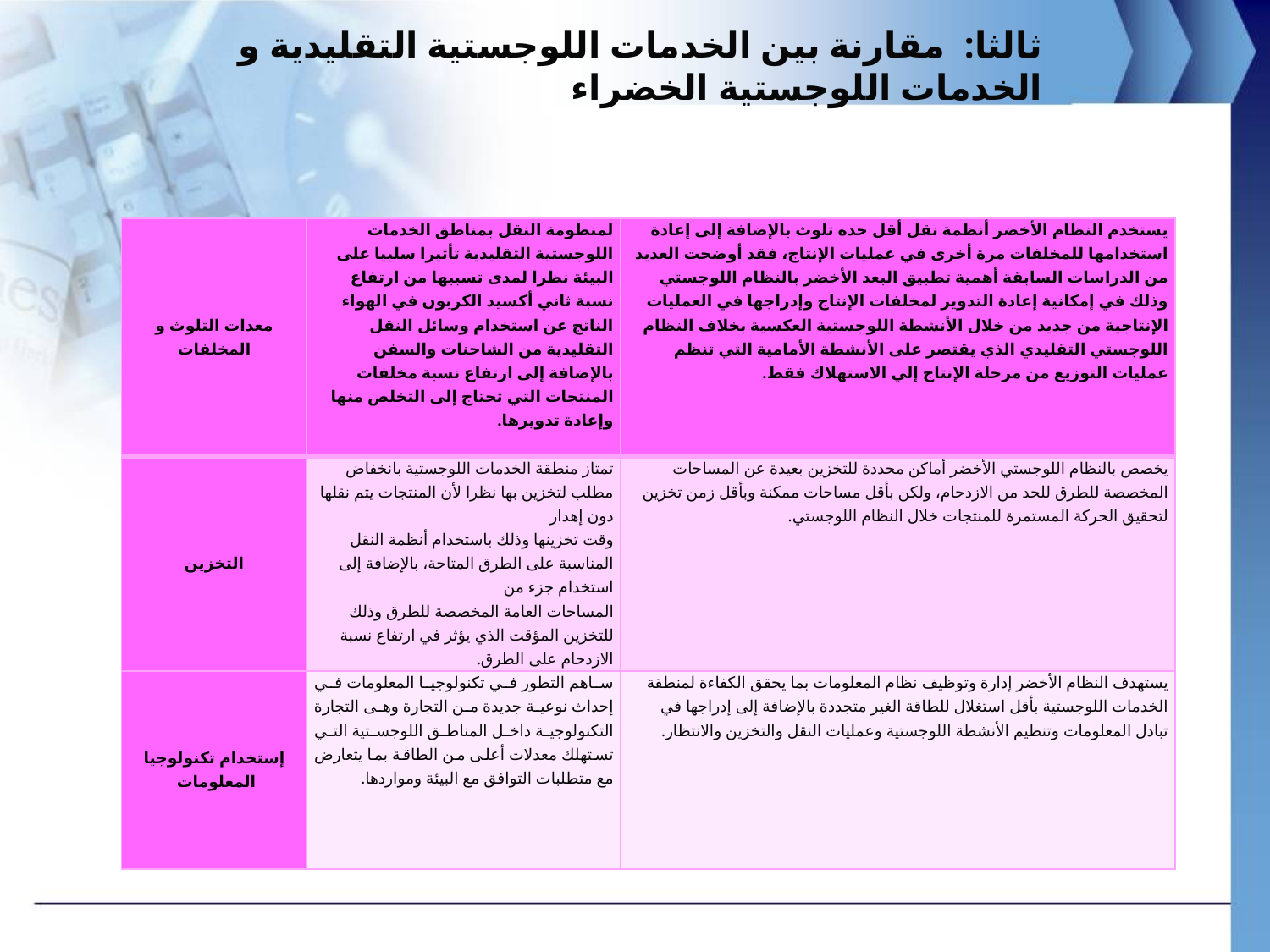

ثالثا:  مقارنة بين الخدمات اللوجستية التقليدية و الخدمات اللوجستية الخضراء

| معدات التلوث و المخلفات | لمنظومة النقل بمناطق الخدمات اللوجستية التقليدية تأثيرا سلبيا على البيئة نظرا لمدى تسببها من ارتفاع نسبة ثاني أكسيد الكربون في الهواء الناتج عن استخدام وسائل النقل التقليدية من الشاحنات والسفن بالإضافة إلى ارتفاع نسبة مخلفات المنتجات التي تحتاج إلى التخلص منها وإعادة تدويرها. | يستخدم النظام الأخضر أنظمة نقل أقل حده تلوث بالإضافة إلى إعادة استخدامها للمخلفات مرة أخرى في عمليات الإنتاج، فقد أوضحت العديد من الدراسات السابقة أهمية تطبيق البعد الأخضر بالنظام اللوجستي وذلك في إمكانية إعادة التدوير لمخلفات الإنتاج وإدراجها في العمليات الإنتاجية من جديد من خلال الأنشطة اللوجستية العكسية بخلاف النظام اللوجستي التقليدي الذي يقتصر على الأنشطة الأمامية التي تنظم عمليات التوزيع من مرحلة الإنتاج إلي الاستهلاك فقط. |
| --- | --- | --- |
| التخزين | تمتاز منطقة الخدمات اللوجستية بانخفاض مطلب لتخزين بها نظرا لأن المنتجات يتم نقلها دون إهدار وقت تخزينها وذلك باستخدام أنظمة النقل المناسبة على الطرق المتاحة، بالإضافة إلى استخدام جزء من المساحات العامة المخصصة للطرق وذلك للتخزين المؤقت الذي يؤثر في ارتفاع نسبة الازدحام على الطرق. | يخصص بالنظام اللوجستي الأخضر أماكن محددة للتخزين بعيدة عن المساحات المخصصة للطرق للحد من الازدحام، ولكن بأقل مساحات ممكنة وبأقل زمن تخزين لتحقيق الحركة المستمرة للمنتجات خلال النظام اللوجستي. |
| إستخدام تكنولوجيا المعلومات | ساهم التطور في تكنولوجيا المعلومات في إحداث نوعية جديدة من التجارة وهى التجارة التكنولوجية داخل المناطق اللوجستية التي تستهلك معدلات أعلى من الطاقة بما يتعارض مع متطلبات التوافق مع البيئة ومواردها. | يستهدف النظام الأخضر إدارة وتوظيف نظام المعلومات بما يحقق الكفاءة لمنطقة الخدمات اللوجستية بأقل استغلال للطاقة الغير متجددة بالإضافة إلى إدراجها في تبادل المعلومات وتنظيم الأنشطة اللوجستية وعمليات النقل والتخزين والانتظار. |